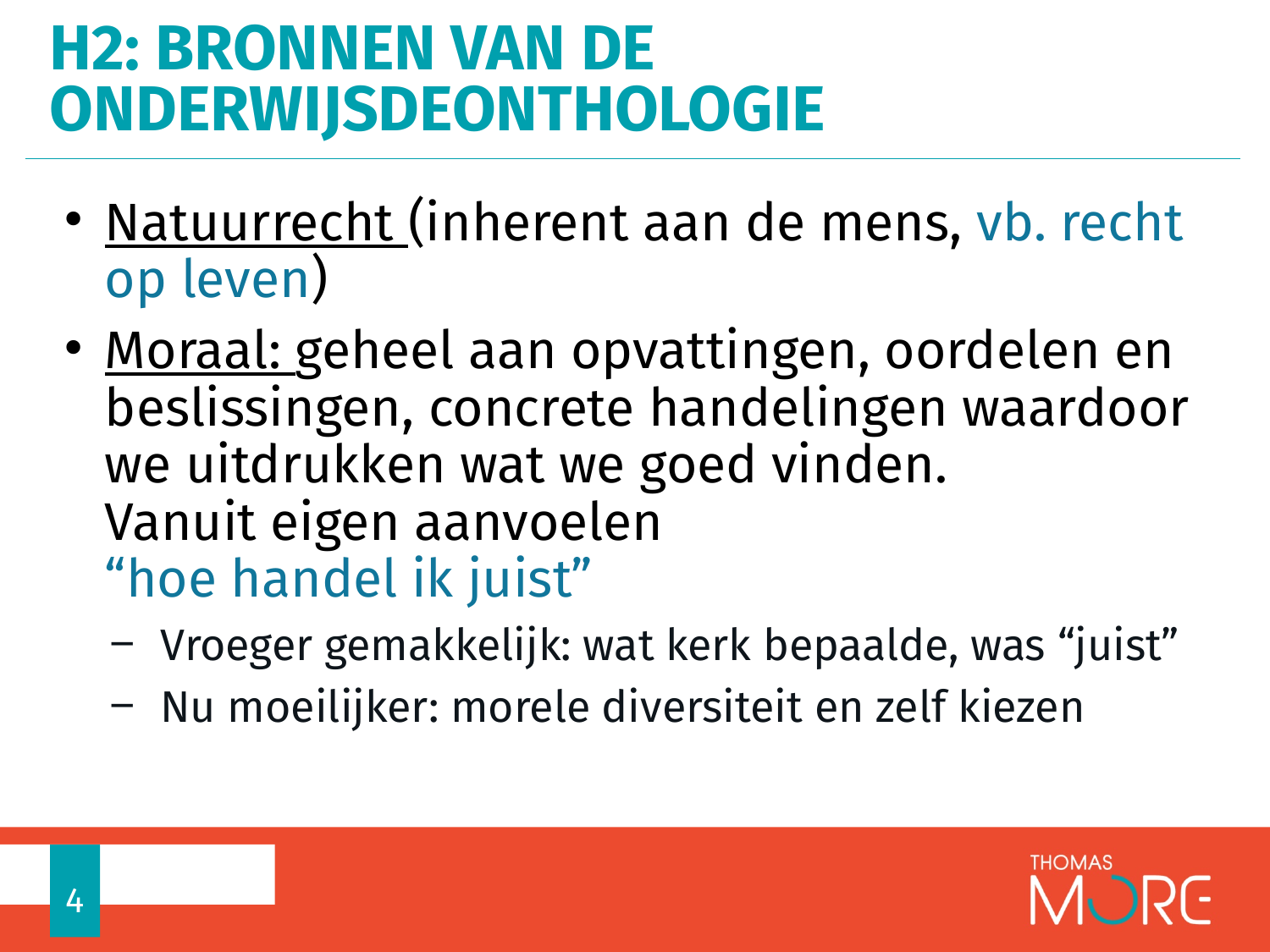

# H2: bronnen van de onderwijsdeonthologie
Natuurrecht (inherent aan de mens, vb. recht op leven)
Moraal: geheel aan opvattingen, oordelen en beslissingen, concrete handelingen waardoor we uitdrukken wat we goed vinden.
Vanuit eigen aanvoelen
“hoe handel ik juist”
Vroeger gemakkelijk: wat kerk bepaalde, was “juist”
Nu moeilijker: morele diversiteit en zelf kiezen

4